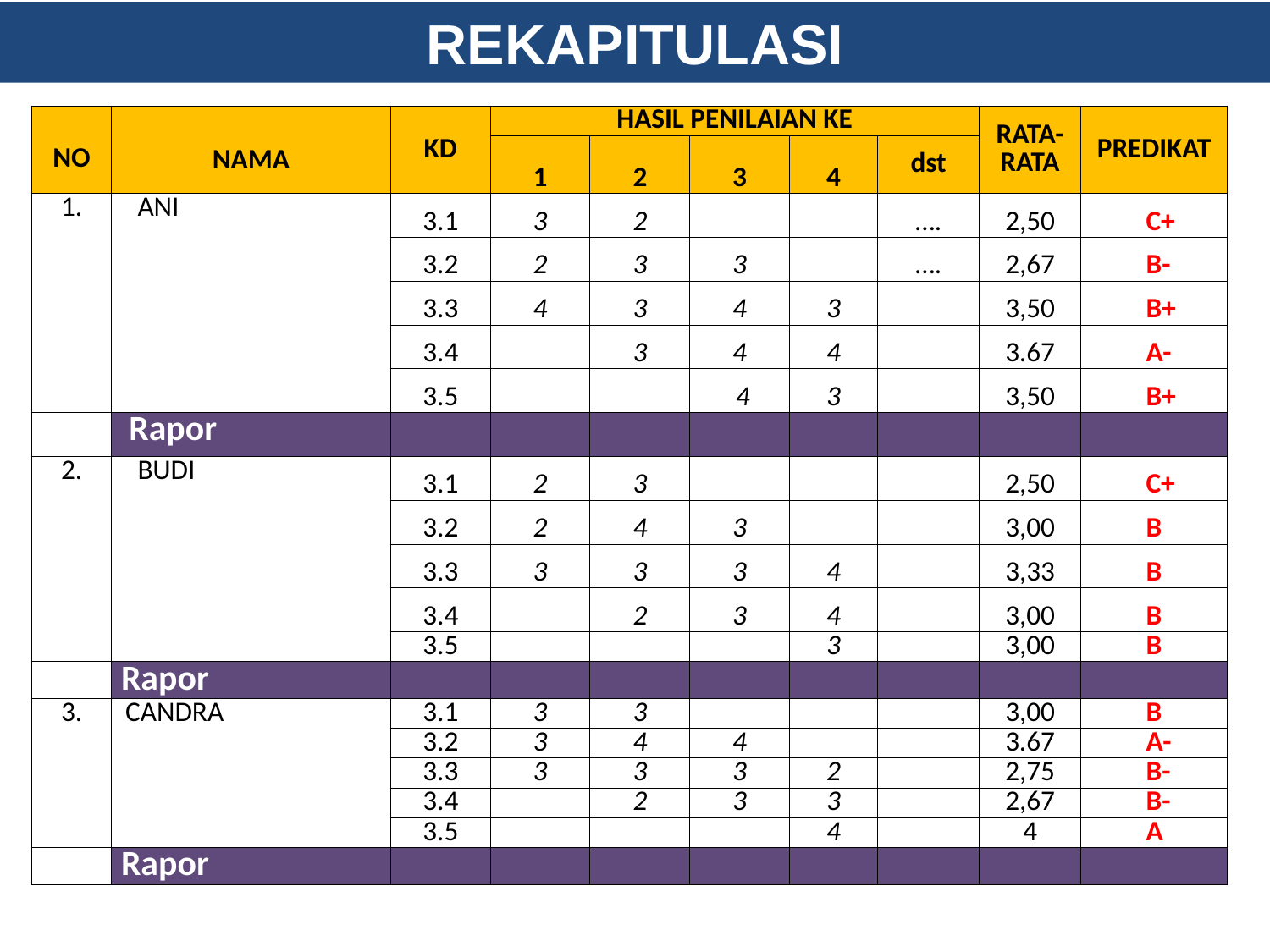

# REKAPITULASI
| NO | NAMA | KD | HASIL PENILAIAN KE |  |  |  |  | RATA-RATA | PREDIKAT |
| --- | --- | --- | --- | --- | --- | --- | --- | --- | --- |
|  |  |  | 1 | 2 | 3 | 4 | dst |  |  |
| 1. | ANI | 3.1 | 3 | 2 |  |  | …. | 2,50 | C+ |
|  |  | 3.2 | 2 | 3 | 3 |  | …. | 2,67 | B- |
|  |  | 3.3 | 4 | 3 | 4 | 3 |  | 3,50 | B+ |
|  |  | 3.4 |  | 3 | 4 | 4 |  | 3.67 | A- |
|  |  | 3.5 |  |  | 4 | 3 |  | 3,50 | B+ |
|  | Rapor |  |  |  |  |  |  |  |  |
| 2. | BUDI | 3.1 | 2 | 3 |  |  |  | 2,50 | C+ |
|  |  | 3.2 | 2 | 4 | 3 |  |  | 3,00 | B |
|  |  | 3.3 | 3 | 3 | 3 | 4 |  | 3,33 | B |
|  |  | 3.4 |  | 2 | 3 | 4 |  | 3,00 | B |
|  |  | 3.5 |  |  |  | 3 |  | 3,00 | B |
|  | Rapor |  |  |  |  |  |  |  |  |
| 3. | CANDRA | 3.1 | 3 | 3 |  |  |  | 3,00 | B |
|  |  | 3.2 | 3 | 4 | 4 |  |  | 3.67 | A- |
|  |  | 3.3 | 3 | 3 | 3 | 2 |  | 2,75 | B- |
|  |  | 3.4 |  | 2 | 3 | 3 |  | 2,67 | B- |
|  |  | 3.5 |  |  |  | 4 |  | 4 | A |
|  | Rapor |  |  |  |  |  |  |  |  |